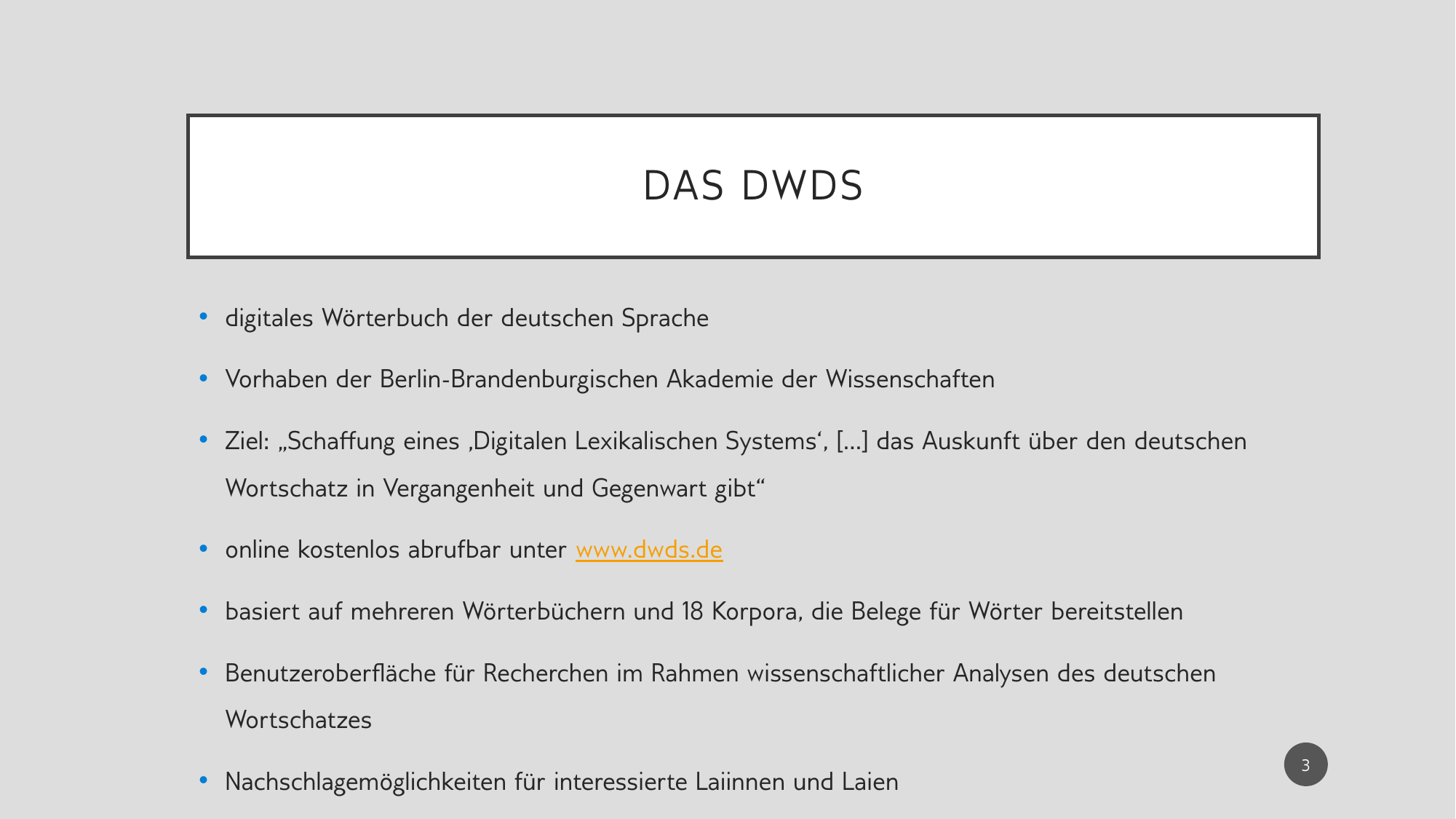

# das DWDS
digitales Wörterbuch der deutschen Sprache
Vorhaben der Berlin-Brandenburgischen Akademie der Wissenschaften
Ziel: „Schaffung eines ‚Digitalen Lexikalischen Systems‘, [...] das Auskunft über den deutschen Wortschatz in Vergangenheit und Gegenwart gibt“
online kostenlos abrufbar unter www.dwds.de
basiert auf mehreren Wörterbüchern und 18 Korpora, die Belege für Wörter bereitstellen
Benutzeroberfläche für Recherchen im Rahmen wissenschaftlicher Analysen des deutschen Wortschatzes
Nachschlagemöglichkeiten für interessierte Laiinnen und Laien
3